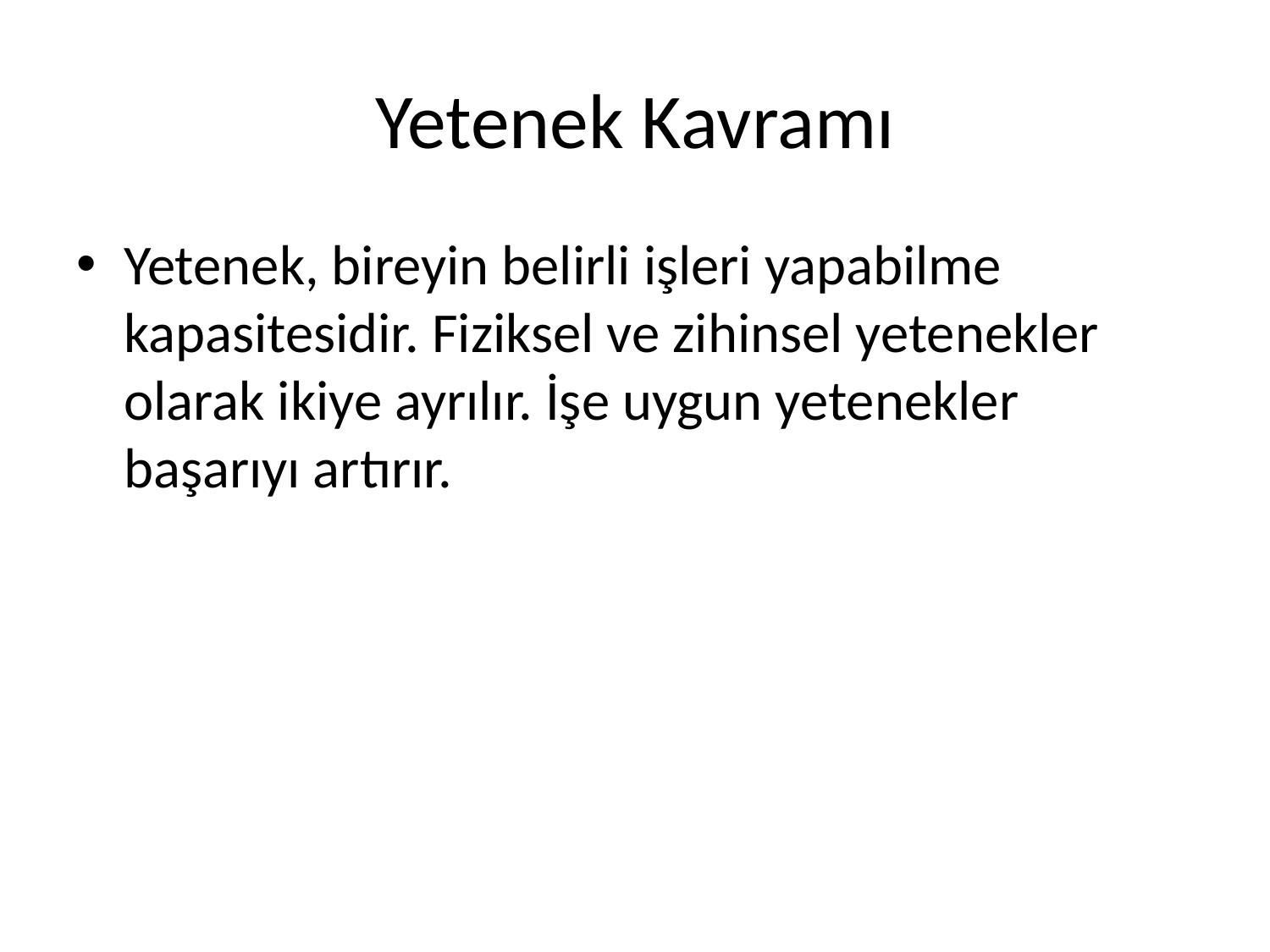

# Yetenek Kavramı
Yetenek, bireyin belirli işleri yapabilme kapasitesidir. Fiziksel ve zihinsel yetenekler olarak ikiye ayrılır. İşe uygun yetenekler başarıyı artırır.